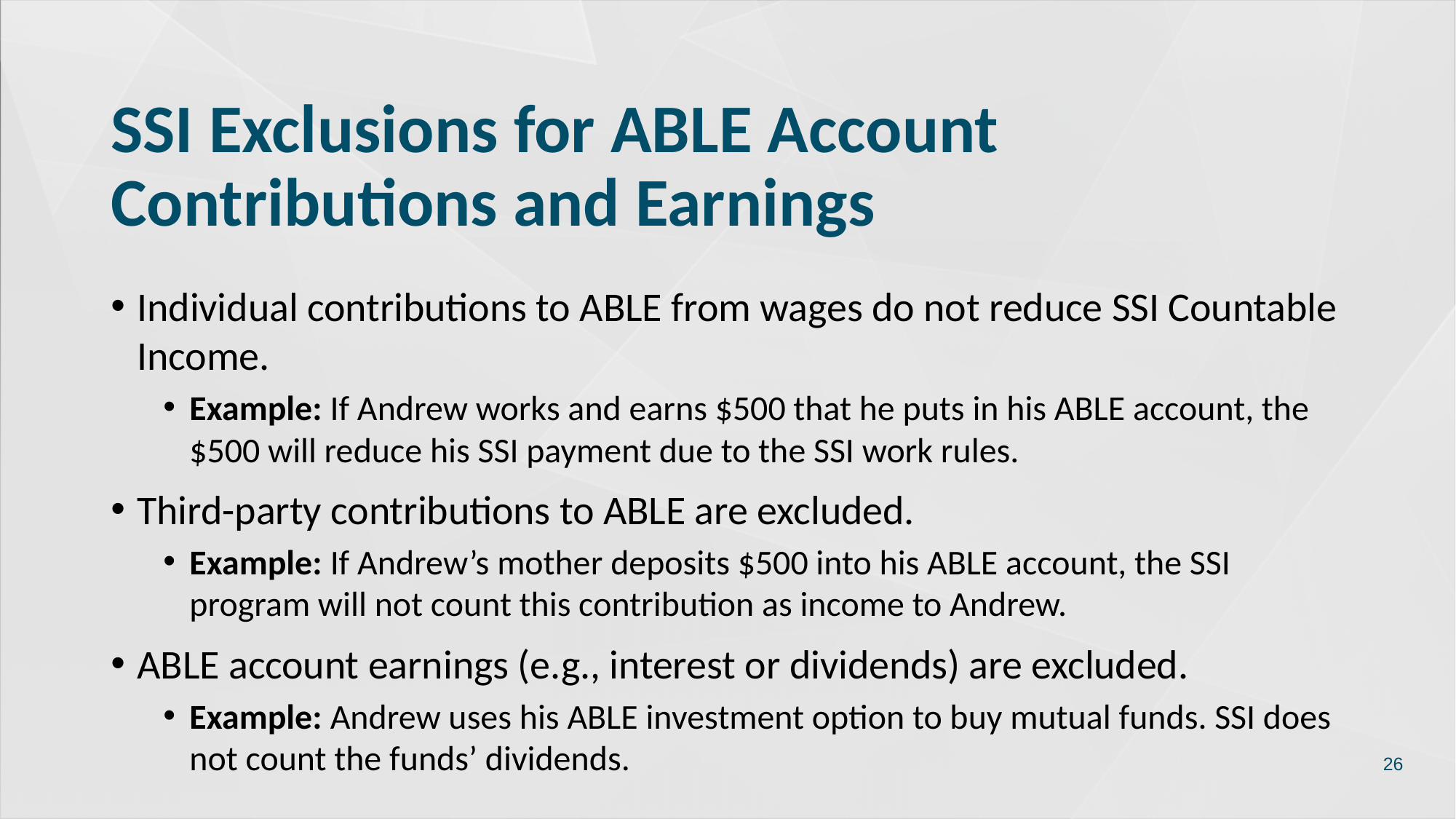

# SSI Exclusions for ABLE Account Contributions and Earnings
Individual contributions to ABLE from wages do not reduce SSI Countable Income.
Example: If Andrew works and earns $500 that he puts in his ABLE account, the $500 will reduce his SSI payment due to the SSI work rules.
Third-party contributions to ABLE are excluded.
Example: If Andrew’s mother deposits $500 into his ABLE account, the SSI program will not count this contribution as income to Andrew.
ABLE account earnings (e.g., interest or dividends) are excluded.
Example: Andrew uses his ABLE investment option to buy mutual funds. SSI does not count the funds’ dividends.
26